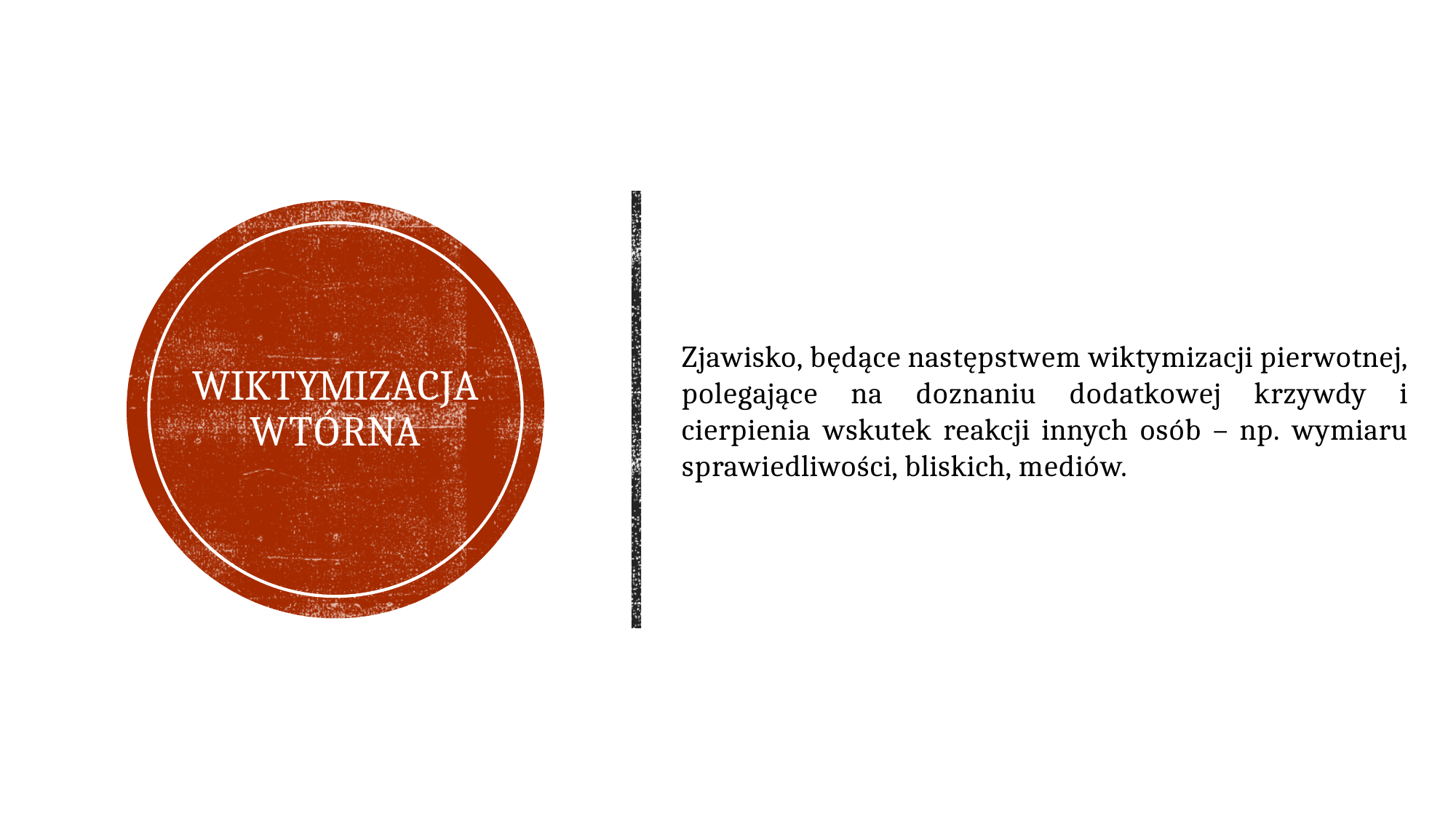

Zjawisko, będące następstwem wiktymizacji pierwotnej, polegające na doznaniu dodatkowej krzywdy i cierpienia wskutek reakcji innych osób – np. wymiaru sprawiedliwości, bliskich, mediów.

# Wiktymizacja wtórna